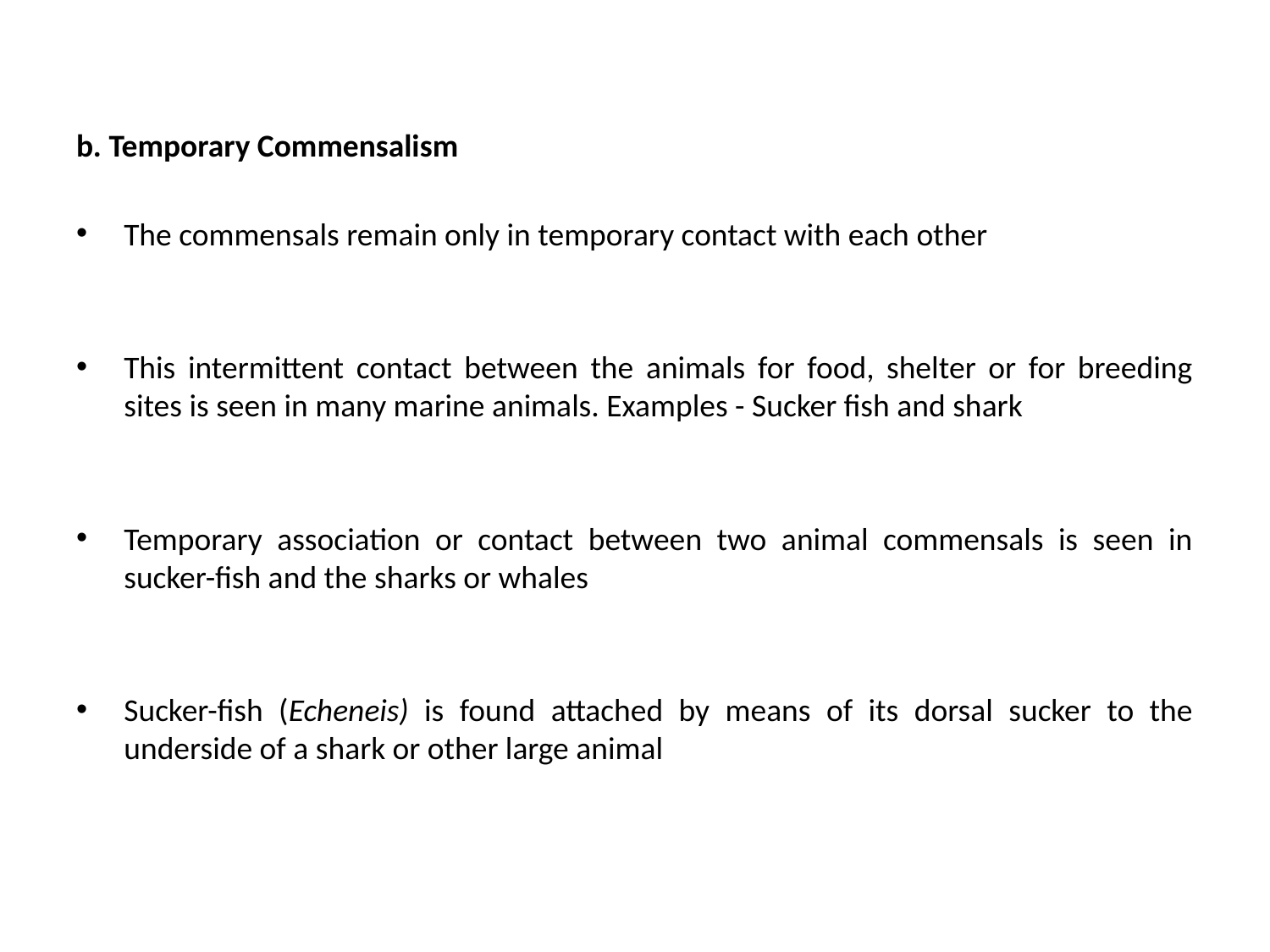

b. Temporary Commensalism

The commensals remain only in temporary contact with each other

This intermittent contact between the animals for food, shelter or for breeding sites is seen in many marine animals. Examples - Sucker fish and shark

Temporary association or contact between two animal commensals is seen in sucker-fish and the sharks or whales

Sucker-fish (Echeneis) is found attached by means of its dorsal sucker to the underside of a shark or other large animal